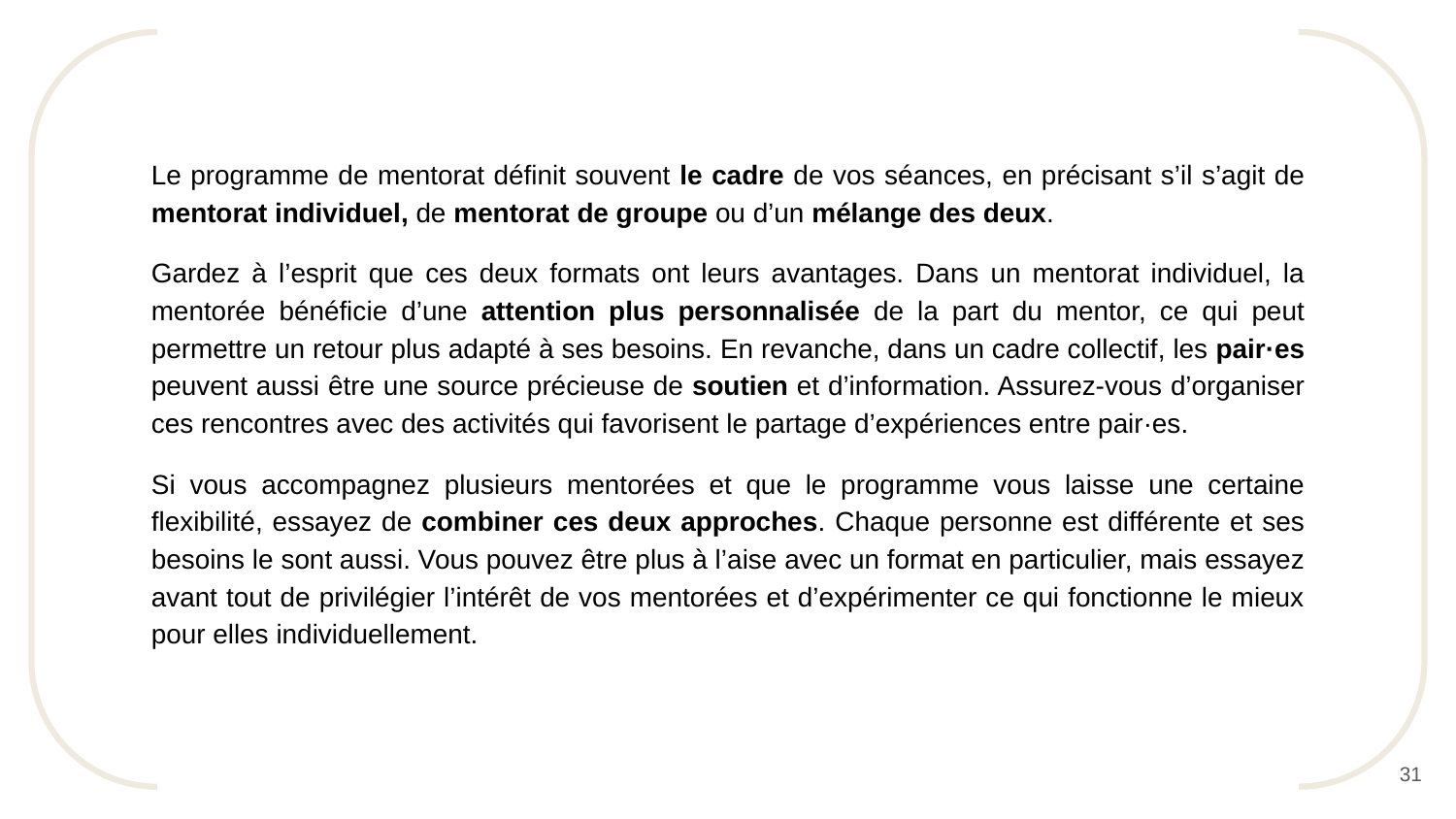

Le programme de mentorat définit souvent le cadre de vos séances, en précisant s’il s’agit de mentorat individuel, de mentorat de groupe ou d’un mélange des deux.
Gardez à l’esprit que ces deux formats ont leurs avantages. Dans un mentorat individuel, la mentorée bénéficie d’une attention plus personnalisée de la part du mentor, ce qui peut permettre un retour plus adapté à ses besoins. En revanche, dans un cadre collectif, les pair·es peuvent aussi être une source précieuse de soutien et d’information. Assurez-vous d’organiser ces rencontres avec des activités qui favorisent le partage d’expériences entre pair·es.
Si vous accompagnez plusieurs mentorées et que le programme vous laisse une certaine flexibilité, essayez de combiner ces deux approches. Chaque personne est différente et ses besoins le sont aussi. Vous pouvez être plus à l’aise avec un format en particulier, mais essayez avant tout de privilégier l’intérêt de vos mentorées et d’expérimenter ce qui fonctionne le mieux pour elles individuellement.

31